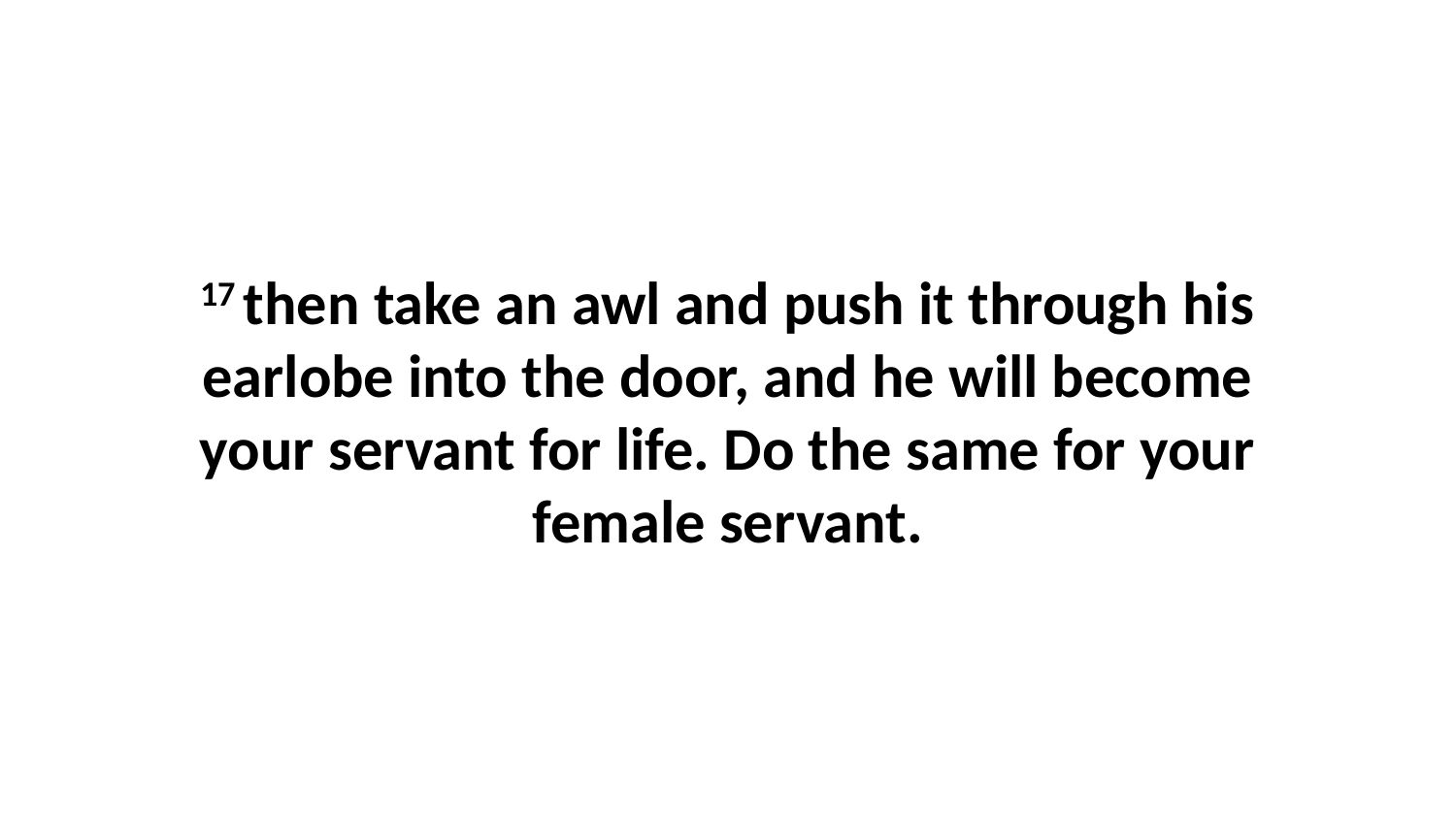

17 then take an awl and push it through his earlobe into the door, and he will become your servant for life. Do the same for your female servant.